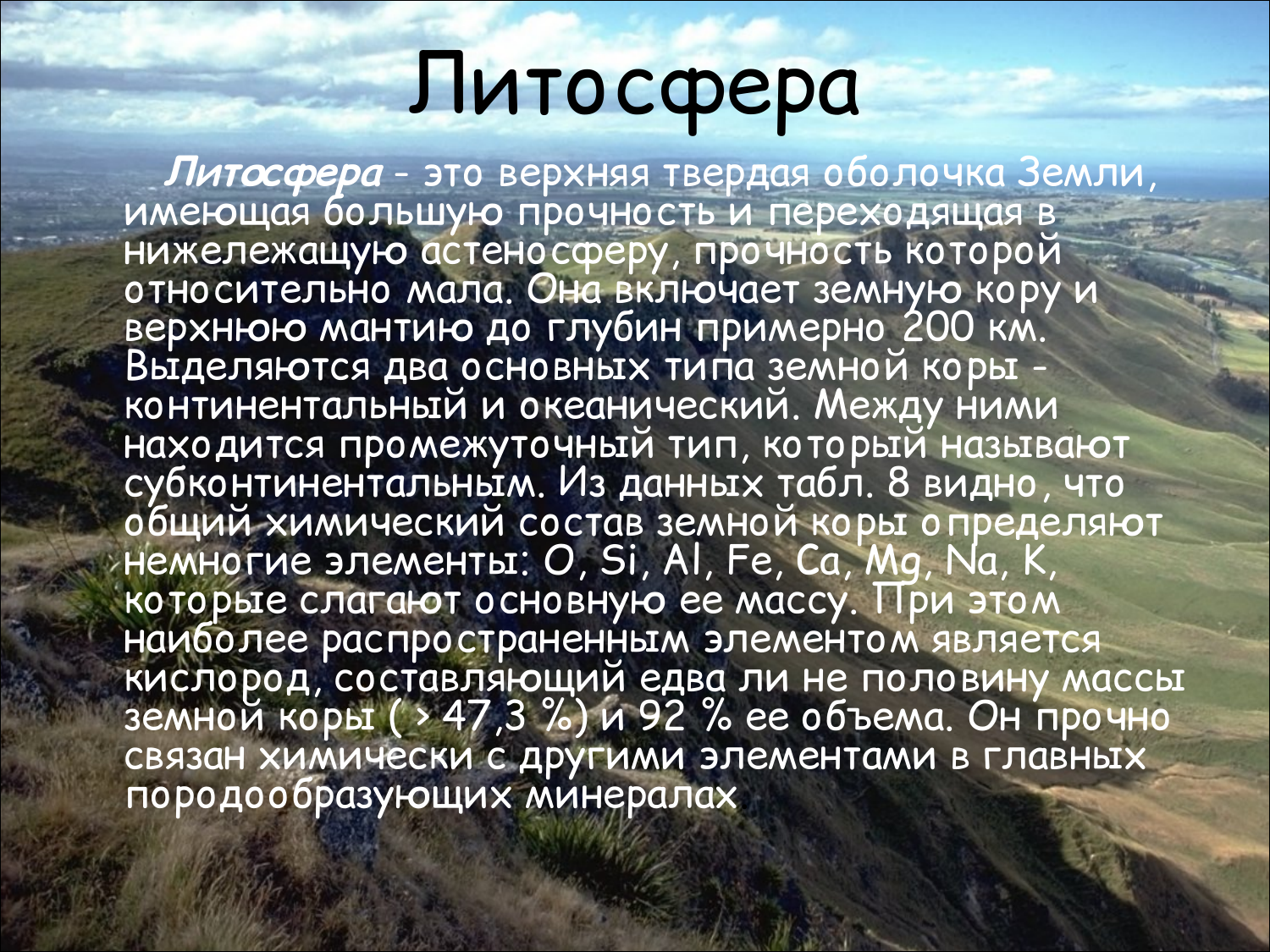

# Литосфера
     Литосфера - это верхняя твердая оболочка Земли, имеющая большую прочность и переходящая в нижележащую астеносферу, прочность которой относительно мала. Она включает земную кору и верхнюю мантию до глубин примерно 200 км. Выделяются два основных типа земной коры - континентальный и океанический. Между ними находится промежуточный тип, который называют субконтинентальным. Из данных табл. 8 видно, что общий химический состав земной коры определяют немногие элементы: O, Si, Al, Fe, Ca, Mg, Na, K, которые слагают основную ее массу. При этом наиболее распространенным элементом является кислород, составляющий едва ли не половину массы земной коры ( > 47,3 %) и 92 % ее объема. Он прочно связан химически с другими элементами в главных породообразующих минералах.